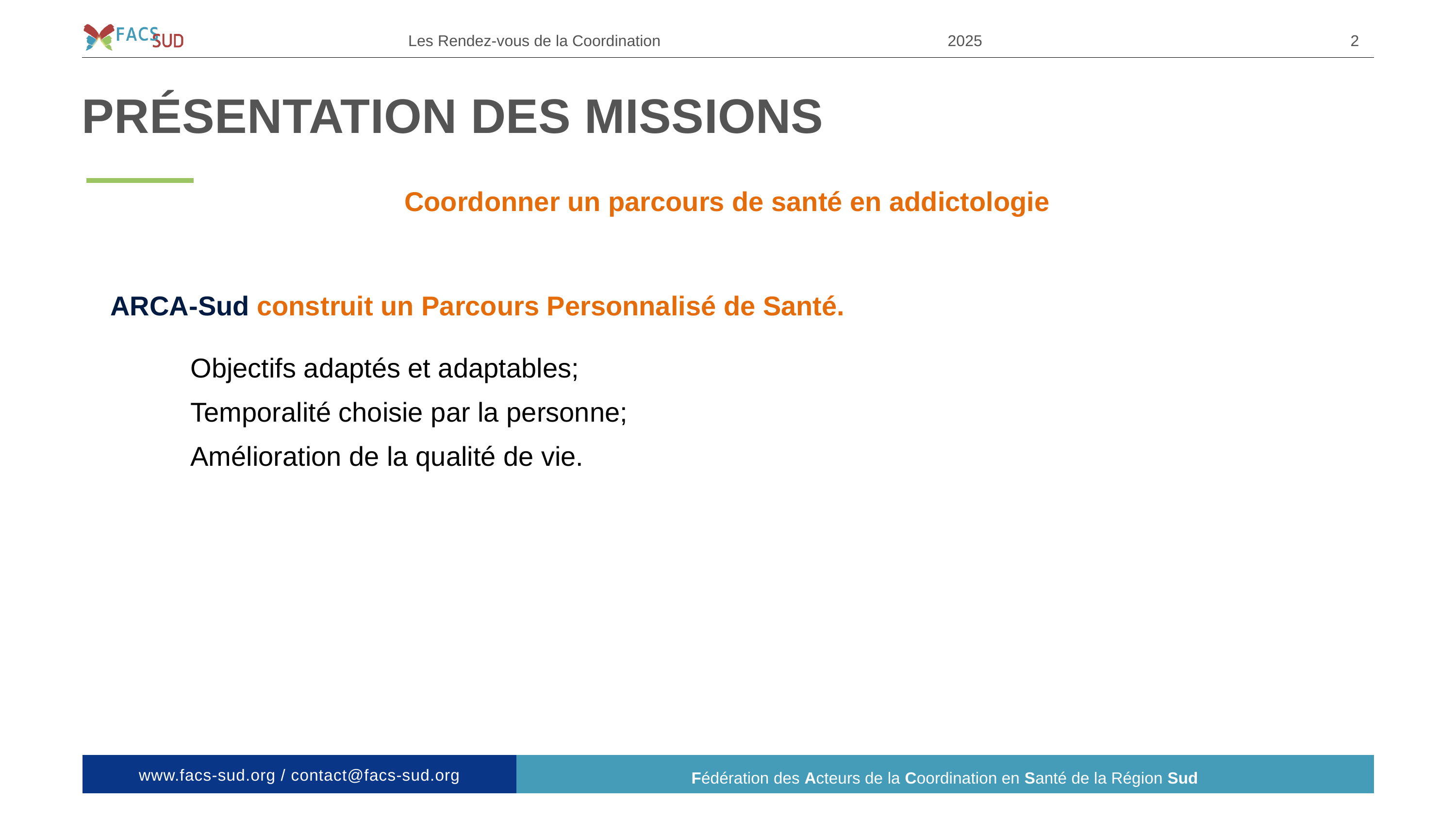

Les Rendez-vous de la Coordination
2025
2

PRÉSENTATION DES MISSIONS

Coordonner un parcours de santé en addictologie
ARCA-Sud construit un Parcours Personnalisé de Santé.
     Objectifs adaptés et adaptables;
     Temporalité choisie par la personne;
     Amélioration de la qualité de vie.

Fédération des Acteurs de la Coordination en Santé de la Région Sud
www.facs-sud.org / contact@facs-sud.org